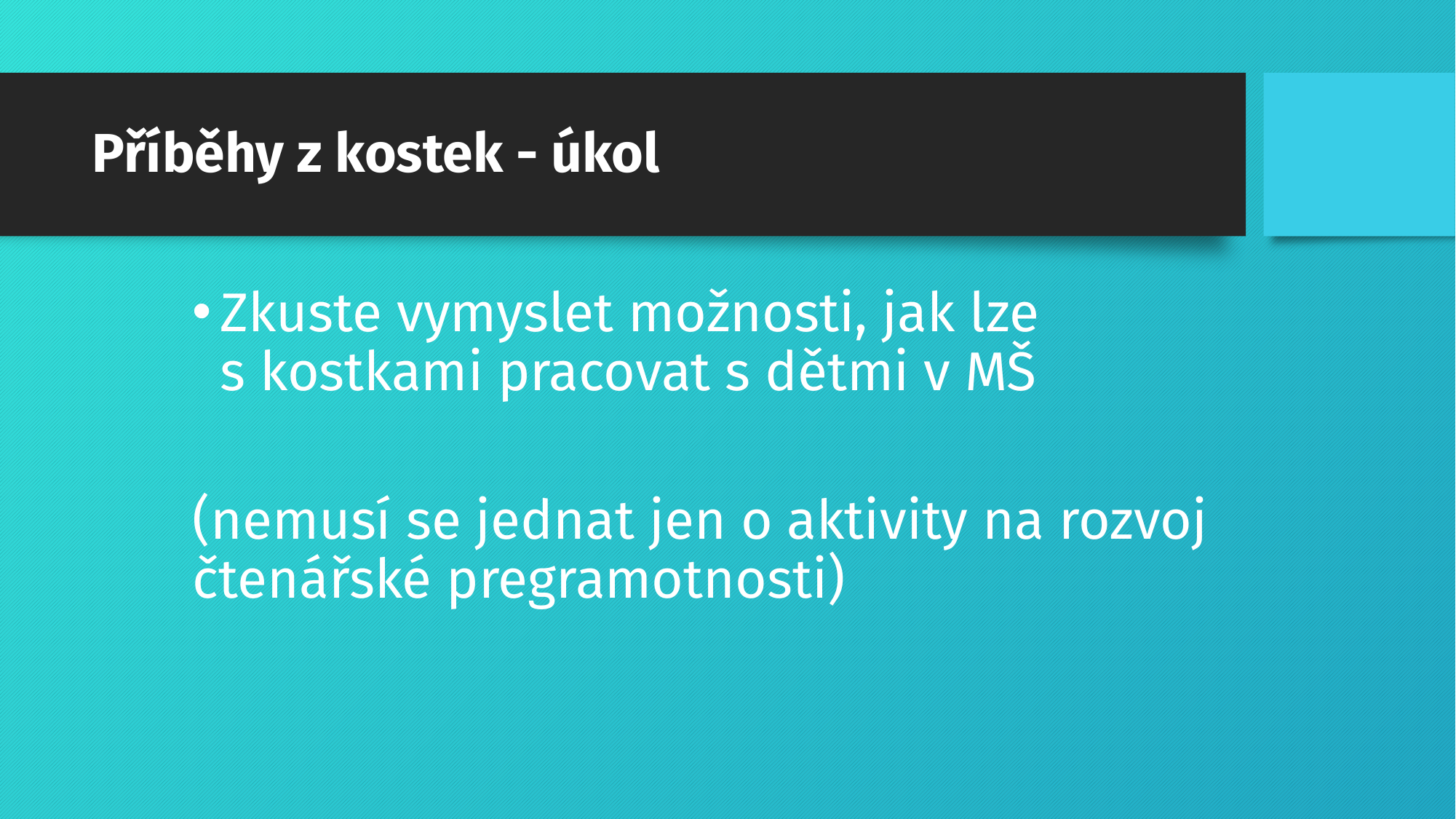

# Příběhy z kostek - úkol
Zkuste vymyslet možnosti, jak lze s kostkami pracovat s dětmi v MŠ

(nemusí se jednat jen o aktivity na rozvoj čtenářské pregramotnosti)